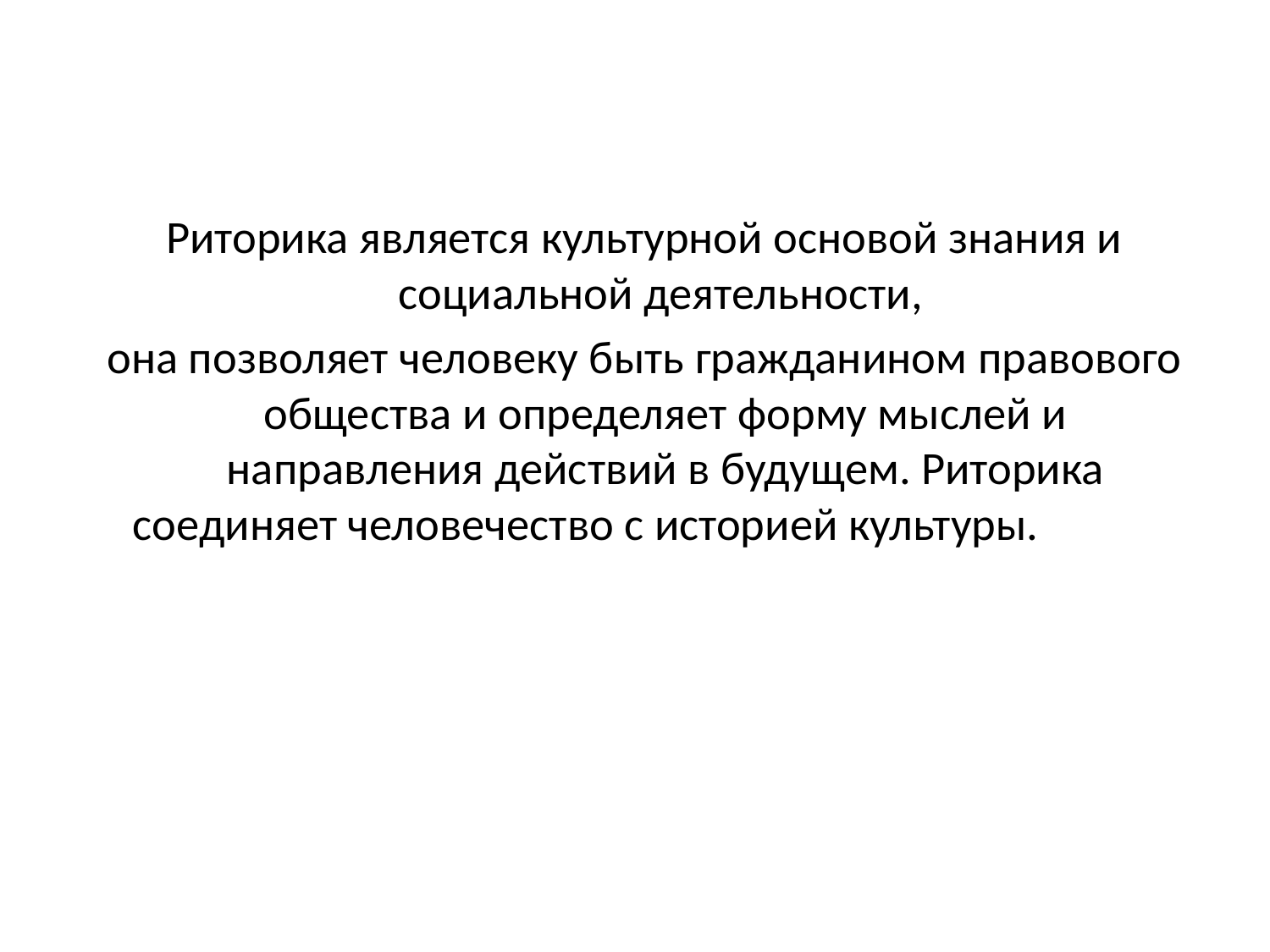

Риторика является культурной основой знания и социальной деятельности,
она позволяет человеку быть гражданином правового общества и определяет форму мыслей и направления действий в будущем. Риторика соединяет человечество с историей культуры.